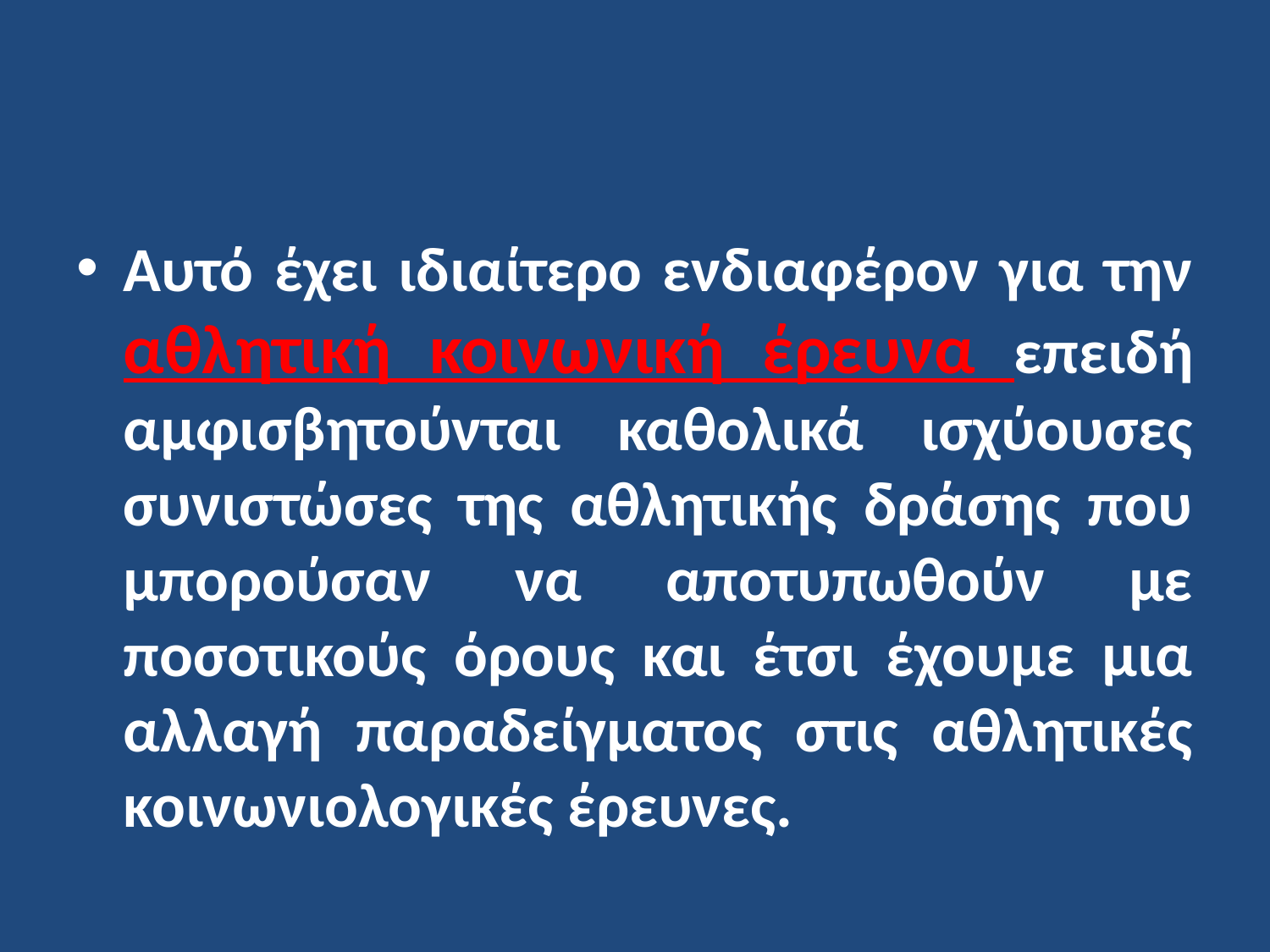

Αυτό έχει ιδιαίτερο ενδιαφέρον για την αθλητική κοινωνική έρευνα επειδή αμφισβητούνται καθολικά ισχύουσες συνιστώσες της αθλητικής δράσης που μπορούσαν να αποτυπωθούν με ποσοτικούς όρους και έτσι έχουμε μια αλλαγή παραδείγματος στις αθλητικές κοινωνιολογικές έρευνες.